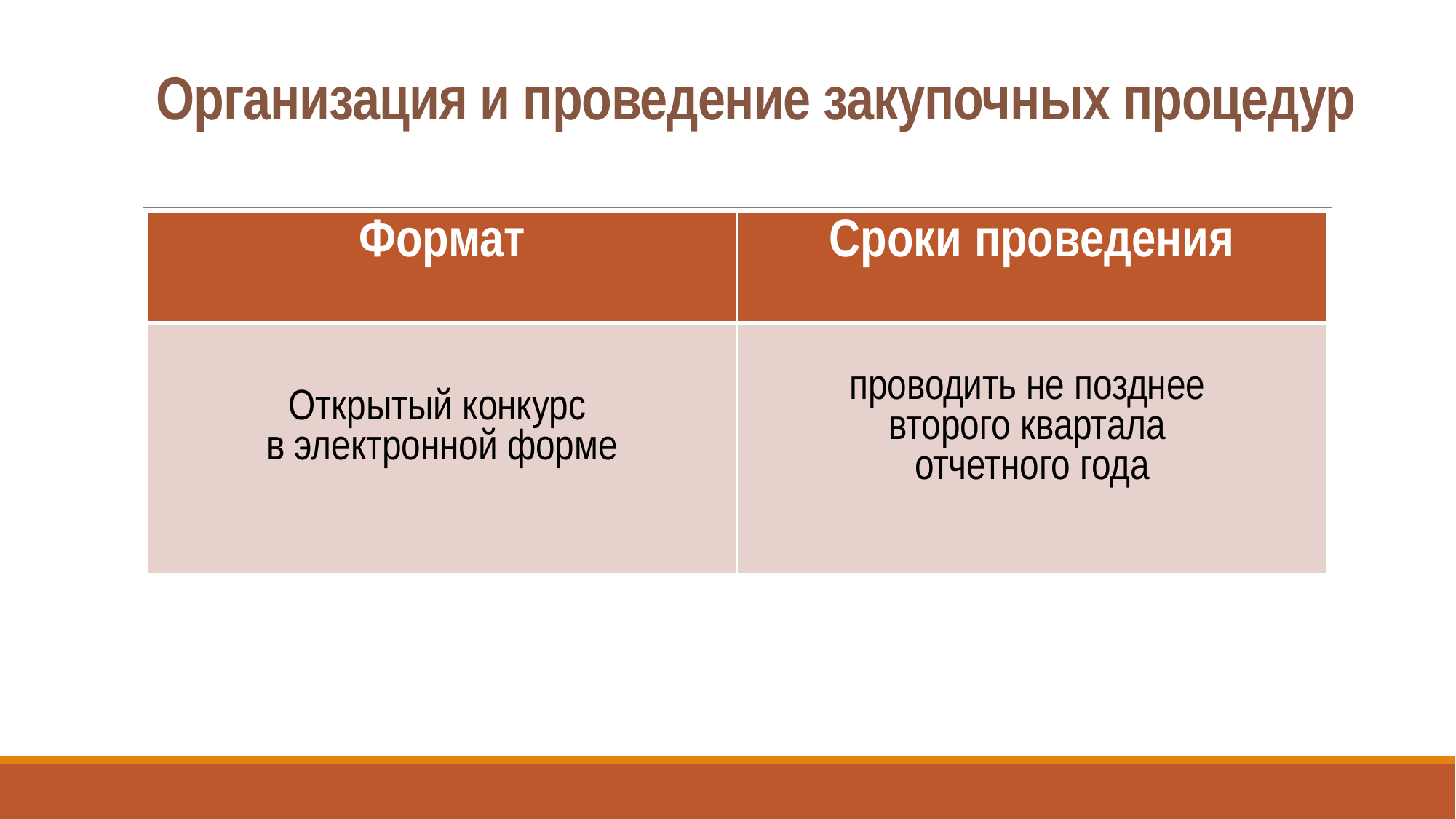

# Организация и проведение закупочных процедур
| Формат | Сроки проведения |
| --- | --- |
| Открытый конкурс в электронной форме | проводить не позднее второго квартала отчетного года |